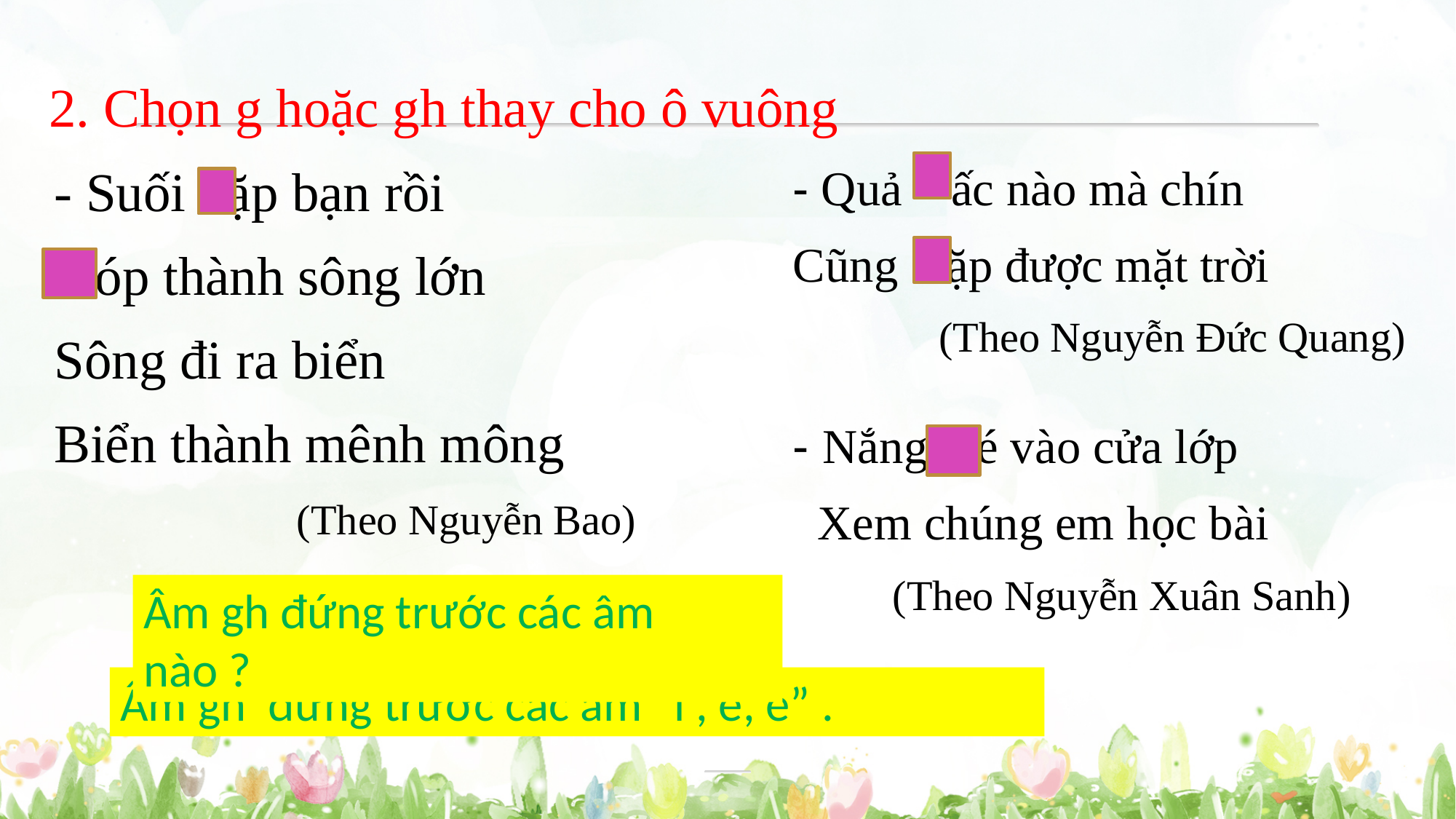

2. Chọn g hoặc gh thay cho ô vuông
- Suối   ặp bạn rồi
   óp thành sông lớn
Sông đi ra biển
Biển thành mênh mông
(Theo Nguyễn Bao)
- Quả    ấc nào mà chín
Cũng    ặp được mặt trời
(Theo Nguyễn Đức Quang)

- Nắng    é vào cửa lớp
  Xem chúng em học bài
(Theo Nguyễn Xuân Sanh)

Âm gh đứng trước các âm nào ?
Âm gh  đứng trước các âm “i , ê, e” .